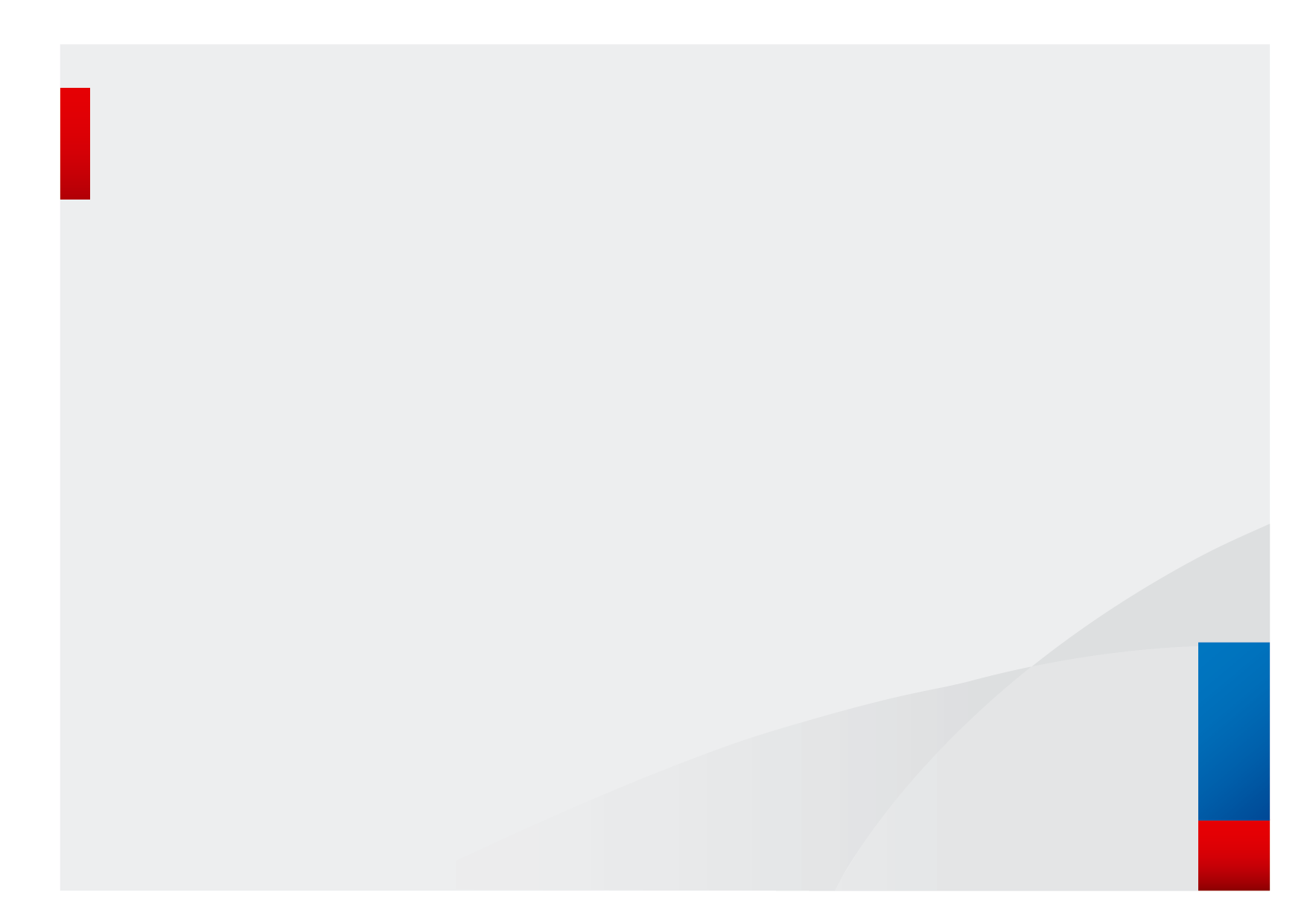

# Спасибо за внимание! В случае возникновения вопросов просьба обращаться по телефонам 8 (3902) 24-84-05, доб. 31-30